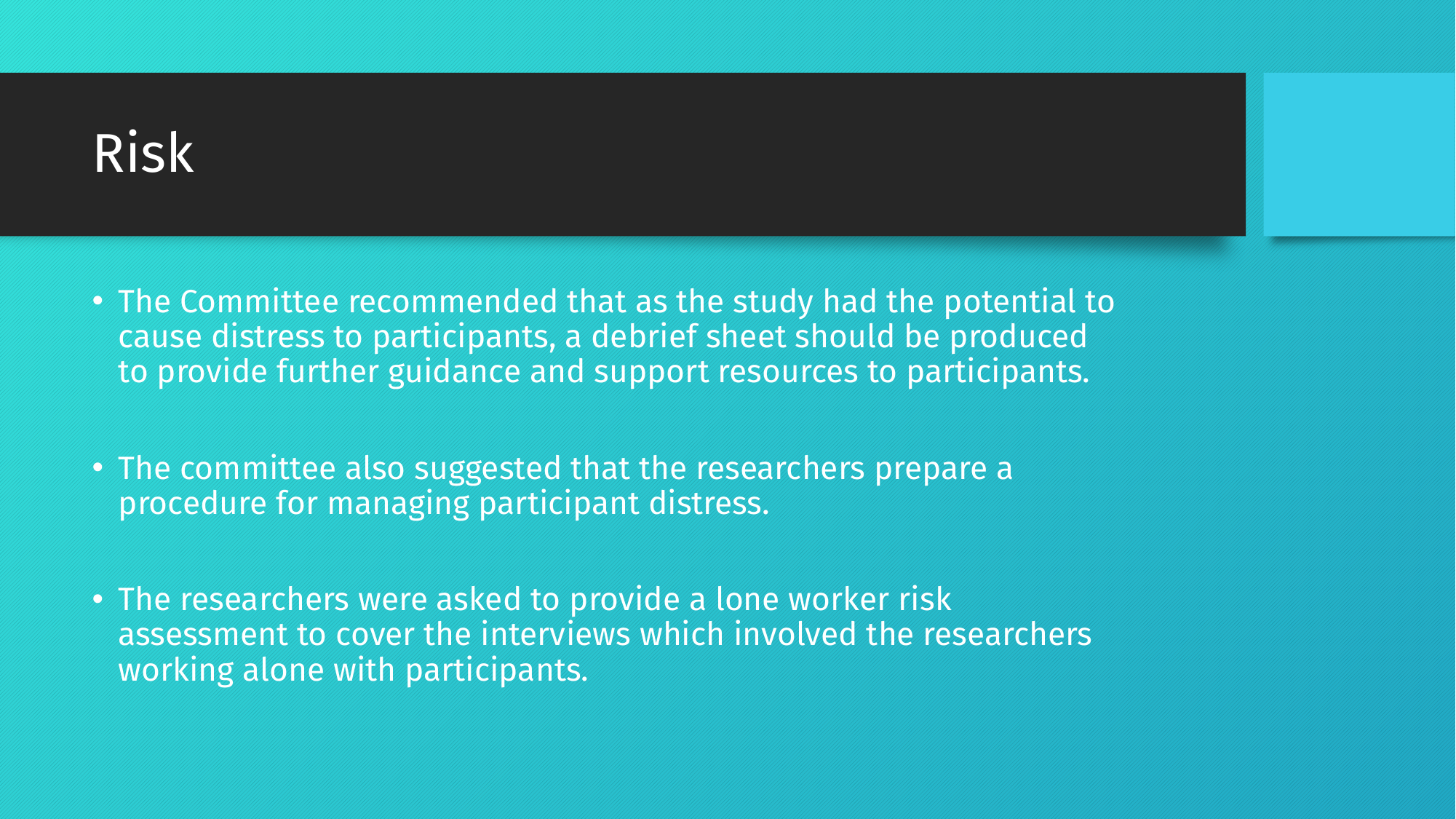

# Risk
The Committee recommended that as the study had the potential to cause distress to participants, a debrief sheet should be produced to provide further guidance and support resources to participants.

The committee also suggested that the researchers prepare a procedure for managing participant distress.

The researchers were asked to provide a lone worker risk assessment to cover the interviews which involved the researchers working alone with participants.